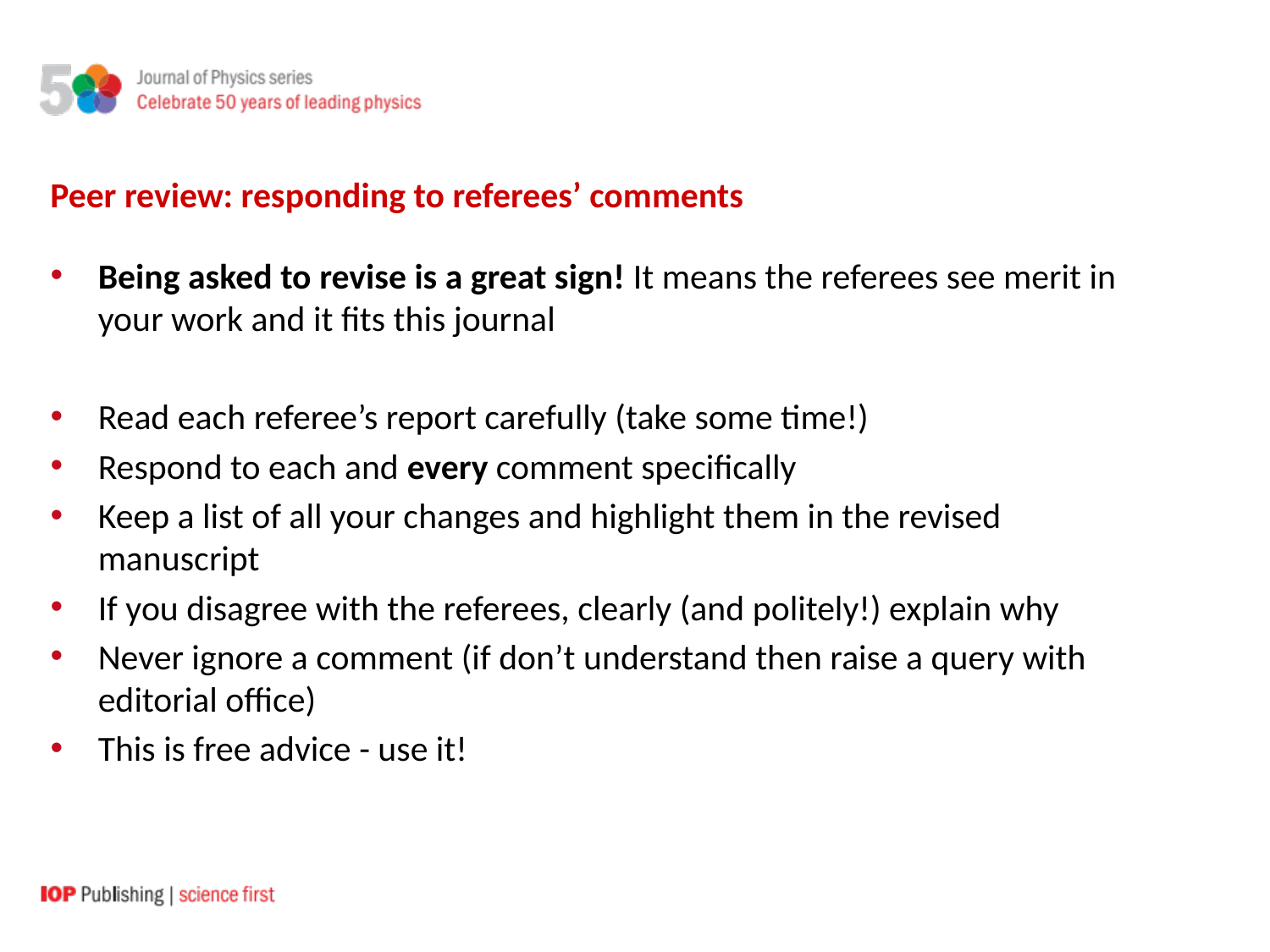

Peer review: responding to referees’ comments
Being asked to revise is a great sign! It means the referees see merit in your work and it fits this journal

Read each referee’s report carefully (take some time!)
Respond to each and every comment specifically
Keep a list of all your changes and highlight them in the revised manuscript
If you disagree with the referees, clearly (and politely!) explain why
Never ignore a comment (if don’t understand then raise a query with editorial office)
This is free advice - use it!